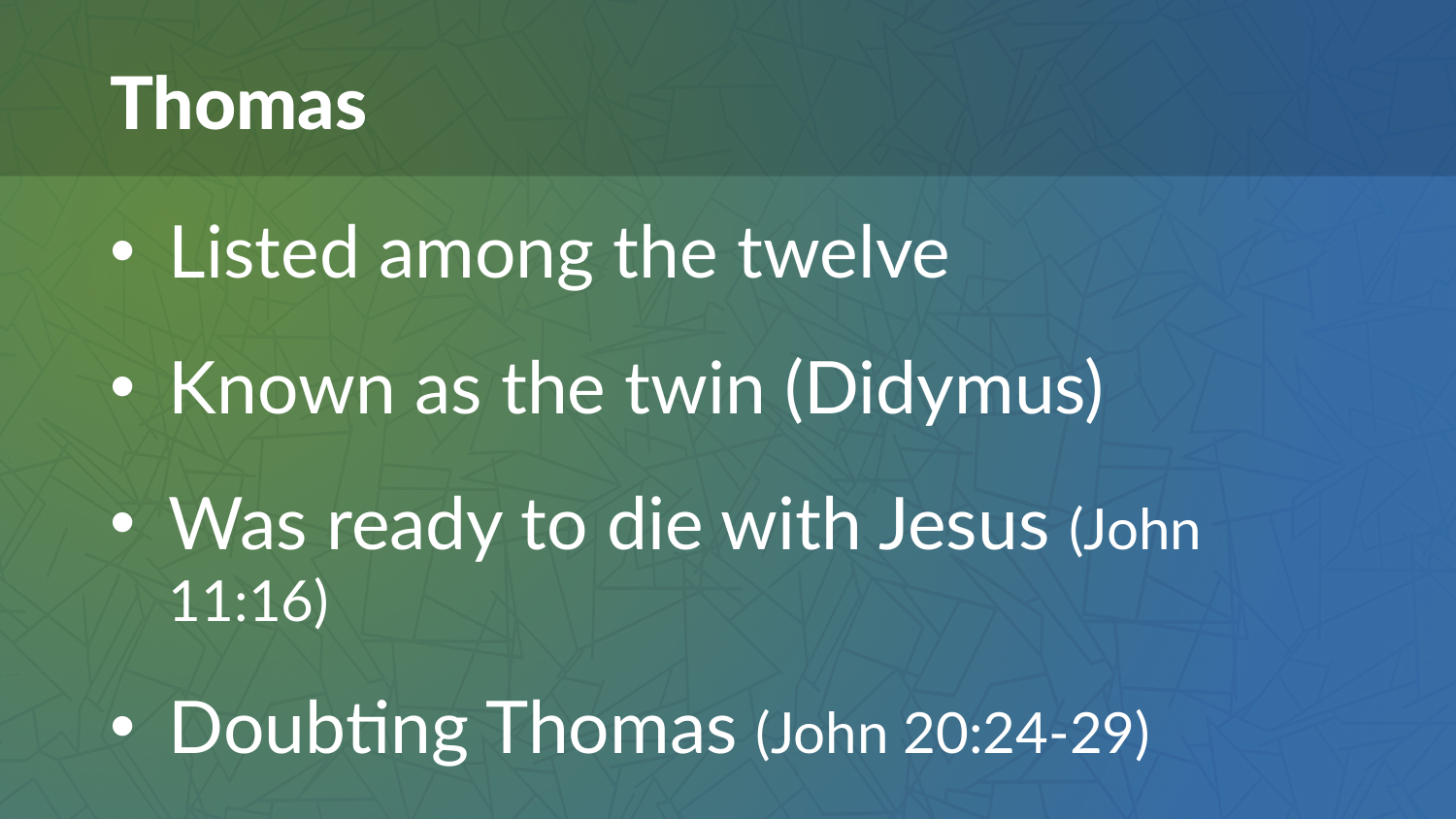

# Thomas
Listed among the twelve
Known as the twin (Didymus)
Was ready to die with Jesus (John 11:16)
Doubting Thomas (John 20:24-29)